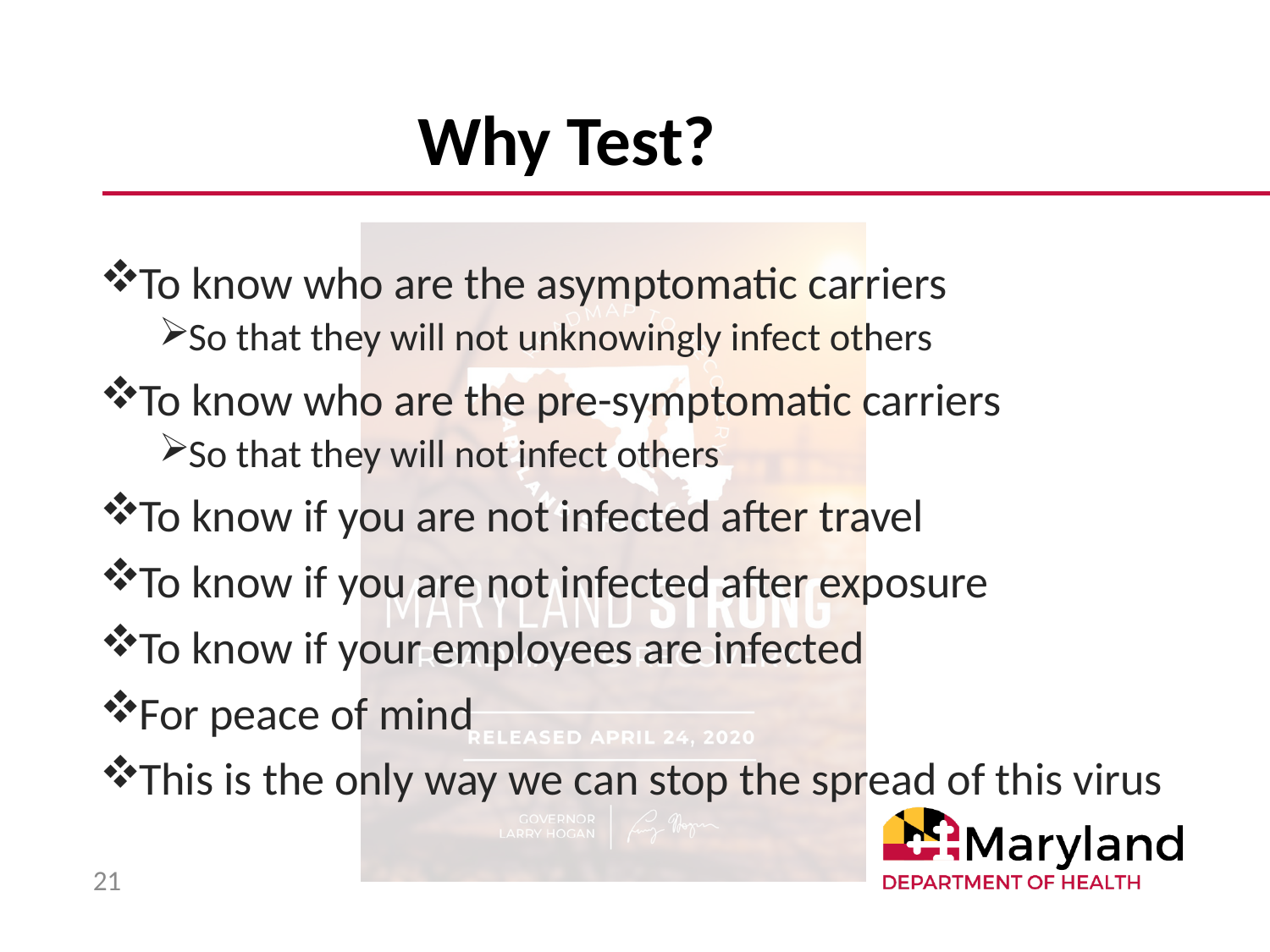

# Why Test?
To know who are the asymptomatic carriers
So that they will not unknowingly infect others
To know who are the pre-symptomatic carriers
So that they will not infect others
To know if you are not infected after travel
To know if you are not infected after exposure
To know if your employees are infected
For peace of mind
This is the only way we can stop the spread of this virus
21